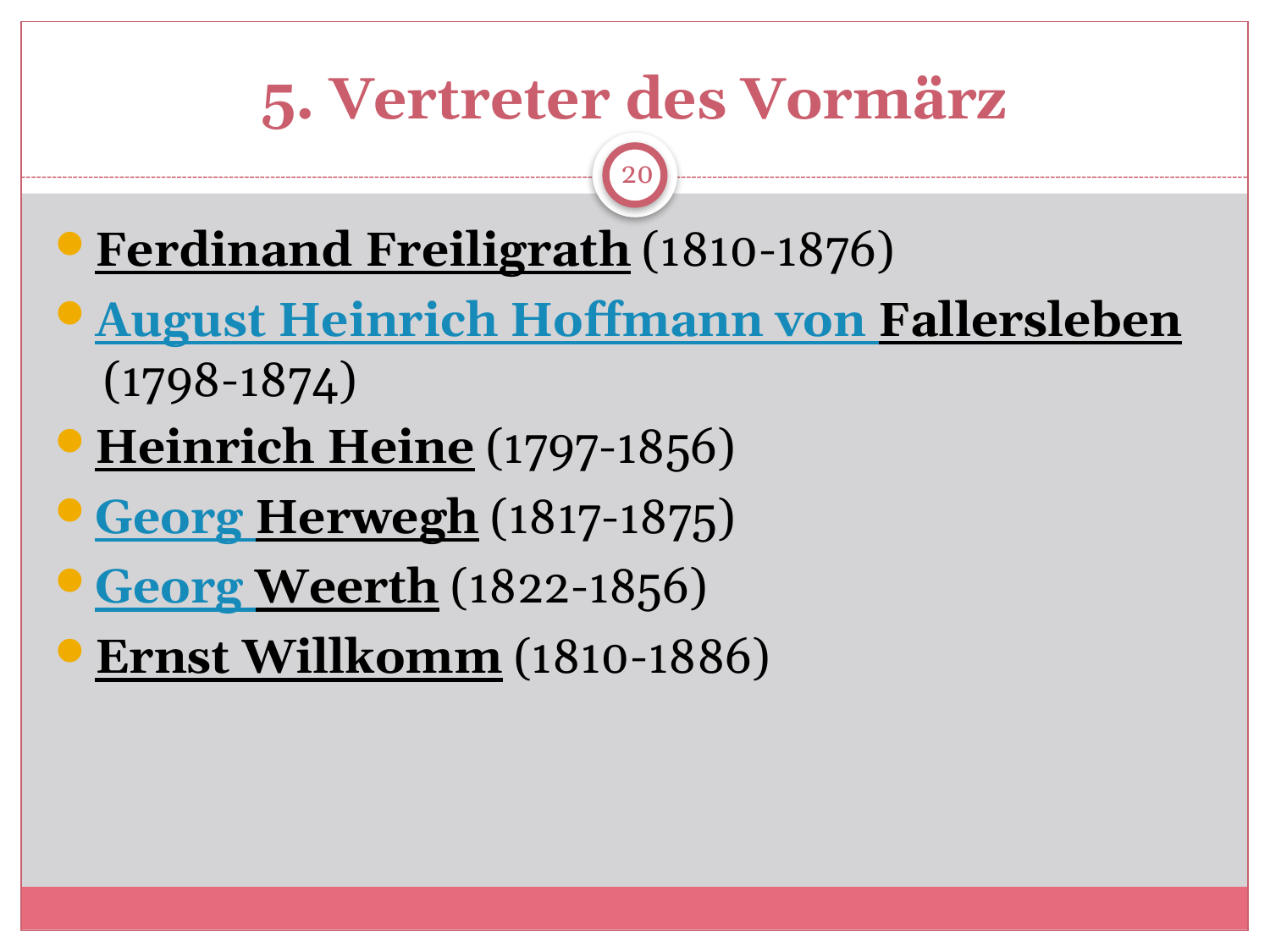

# 5. Vertreter des Vormärz
20
Ferdinand Freiligrath (1810-1876)
August Heinrich Hoffmann von Fallersleben (1798-1874)
Heinrich Heine (1797-1856)
Georg Herwegh (1817-1875)
Georg Weerth (1822-1856)
Ernst Willkomm (1810-1886)